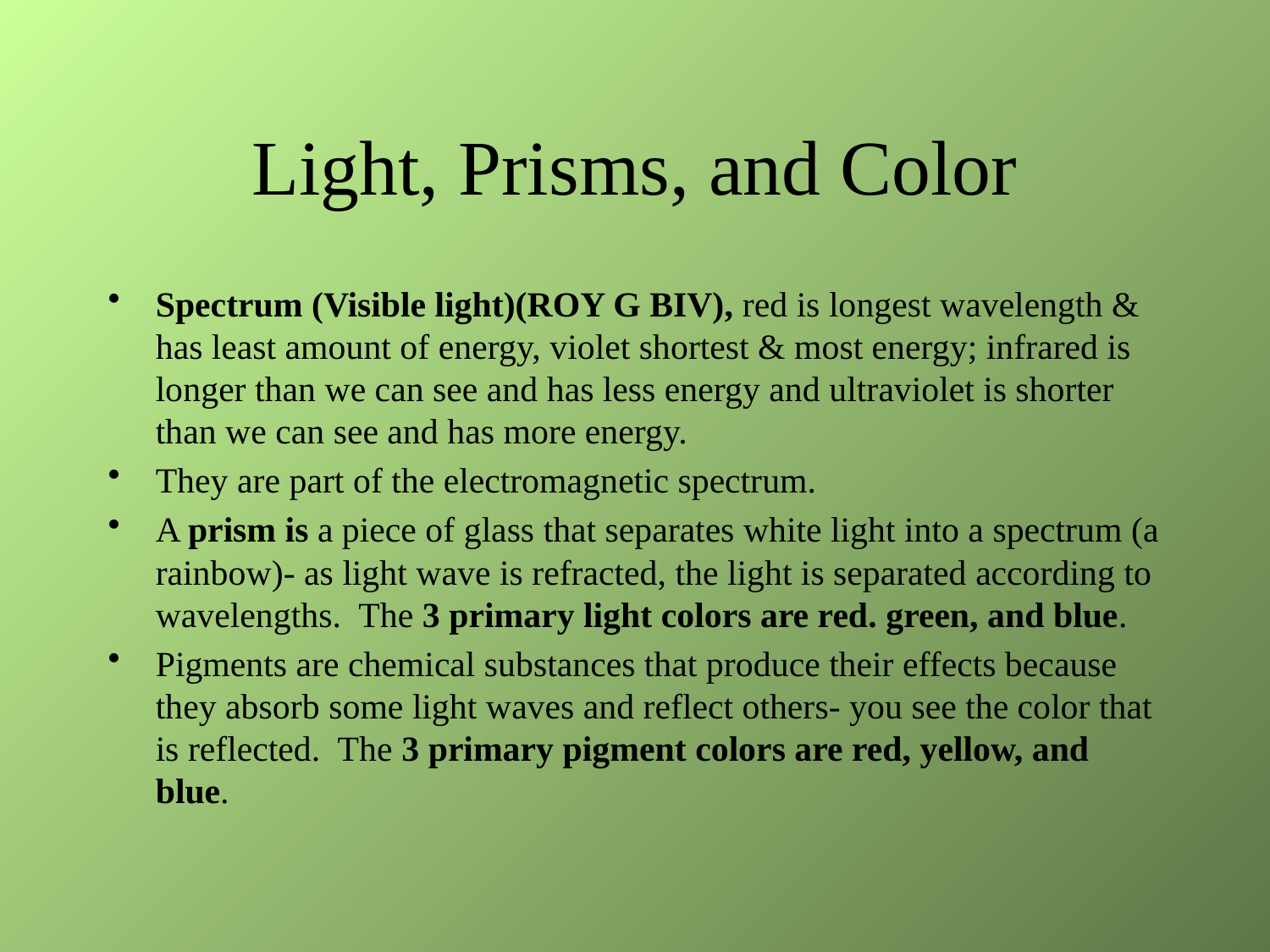

# Light, Prisms, and Color
Spectrum (Visible light)(ROY G BIV), red is longest wavelength & has least amount of energy, violet shortest & most energy; infrared is longer than we can see and has less energy and ultraviolet is shorter than we can see and has more energy.
They are part of the electromagnetic spectrum.
A prism is a piece of glass that separates white light into a spectrum (a rainbow)- as light wave is refracted, the light is separated according to wavelengths.  The 3 primary light colors are red. green, and blue.
Pigments are chemical substances that produce their effects because they absorb some light waves and reflect others- you see the color that is reflected.  The 3 primary pigment colors are red, yellow, and blue.